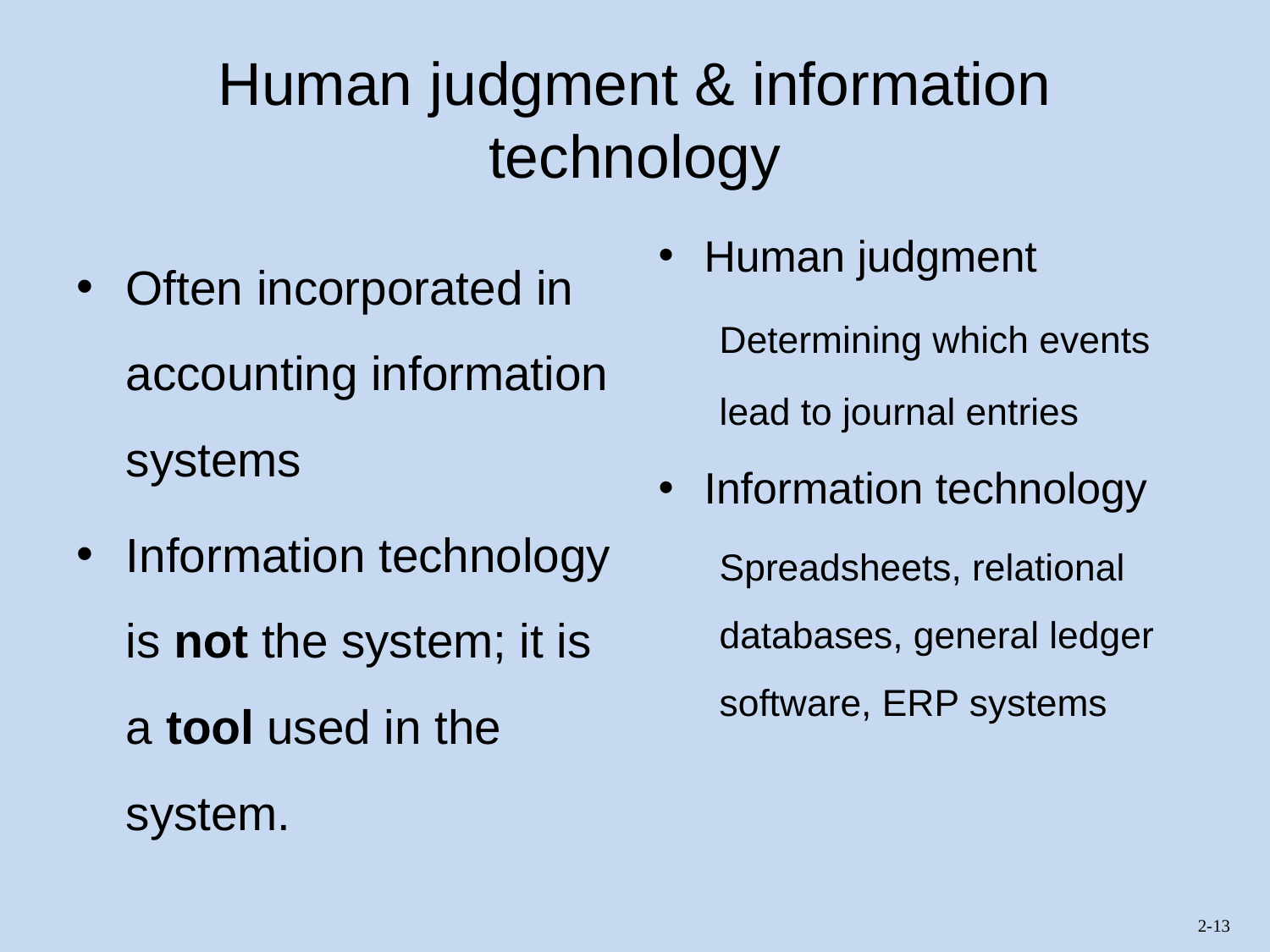

# Human judgment & information technology
Often incorporated in accounting information systems
Information technology is not the system; it is a tool used in the system.
Human judgment
Determining which events lead to journal entries
Information technology
Spreadsheets, relational databases, general ledger software, ERP systems